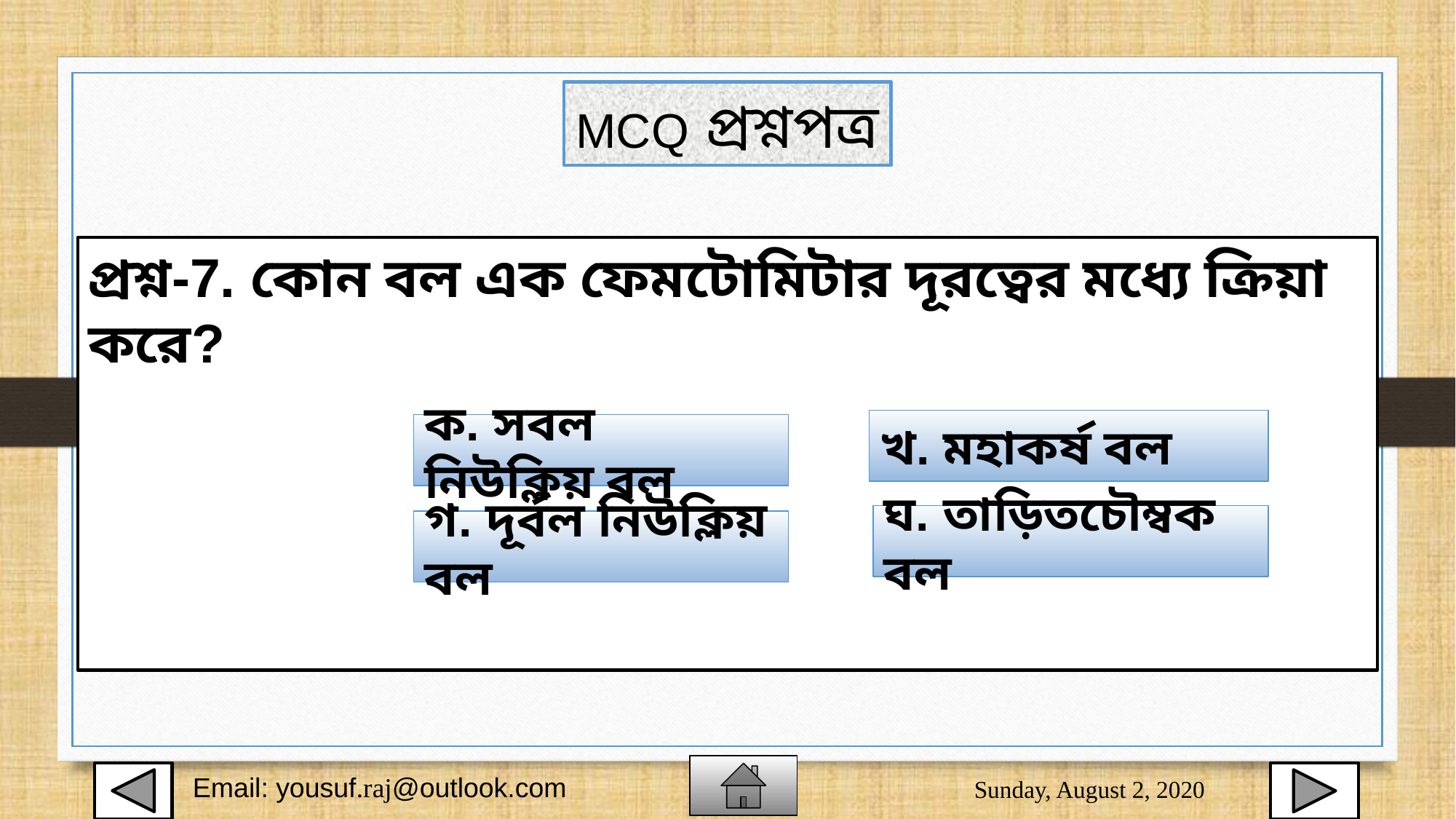

MCQ প্রশ্নপত্র
প্রশ্ন-7. কোন বল এক ফেমটোমিটার দূরত্বের মধ্যে ক্রিয়া করে?

খ. মহাকর্ষ বল
ক. সবল নিউক্লিয় বল
ঘ. তাড়িতচৌম্বক বল
গ. দূর্বল নিউক্লিয় বল
Sunday, August 2, 2020